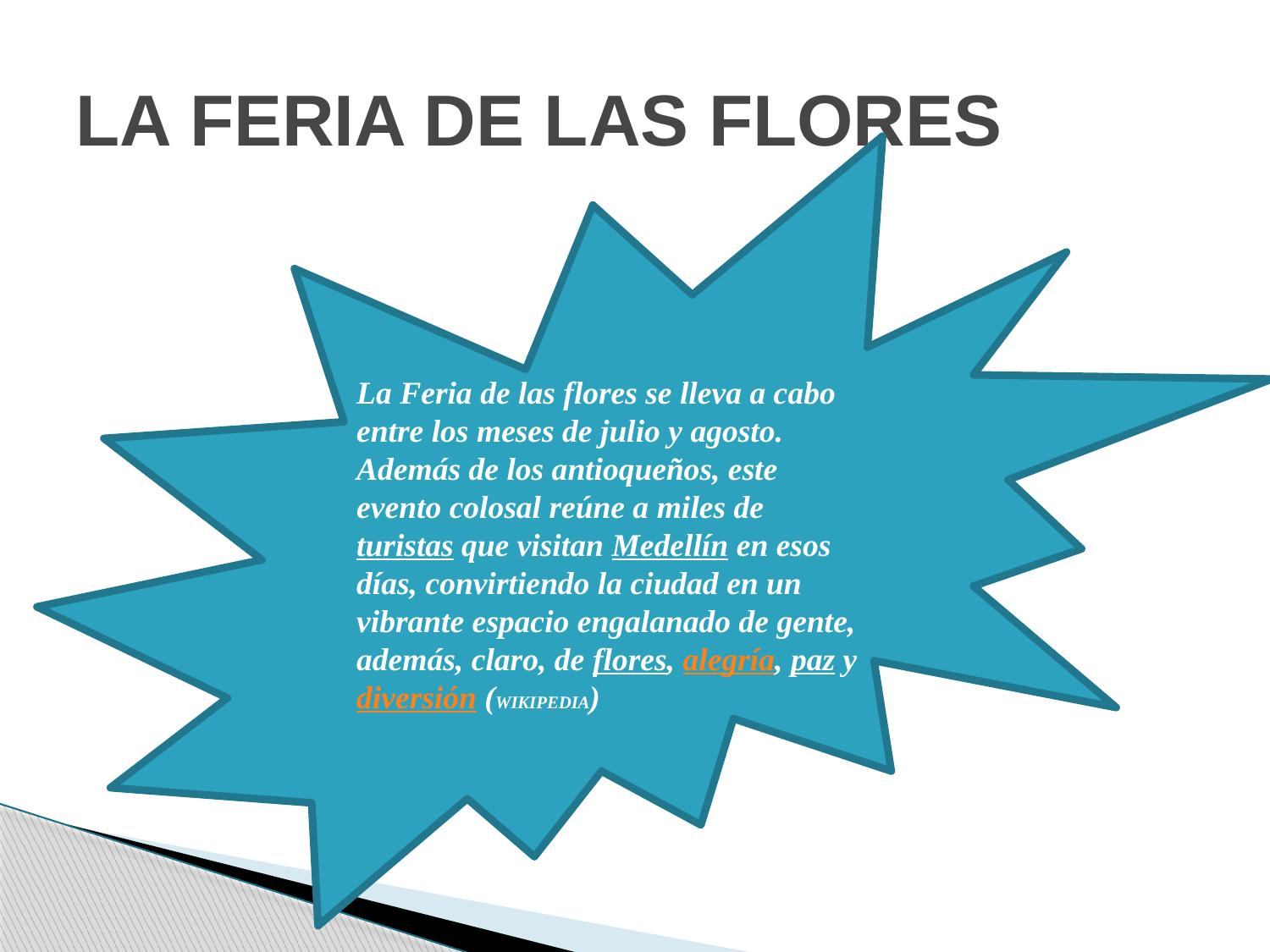

# LA FERIA DE LAS FLORES
La Feria de las flores se lleva a cabo entre los meses de julio y agosto. Además de los antioqueños, este evento colosal reúne a miles de turistas que visitan Medellín en esos días, convirtiendo la ciudad en un vibrante espacio engalanado de gente, además, claro, de flores, alegría, paz y diversión (WIKIPEDIA)